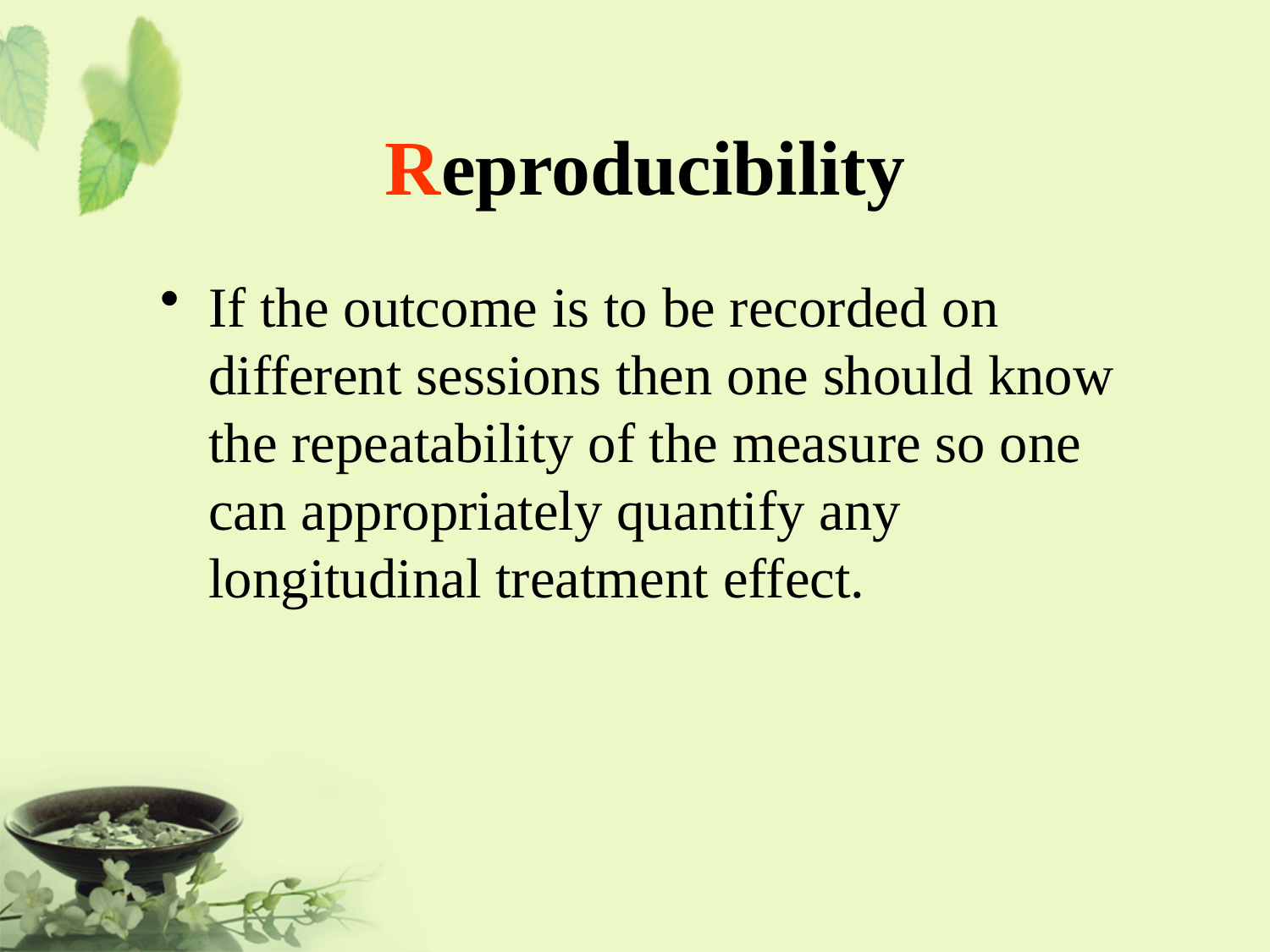

# Reproducibility
If the outcome is to be recorded on different sessions then one should know the repeatability of the measure so one can appropriately quantify any longitudinal treatment effect.